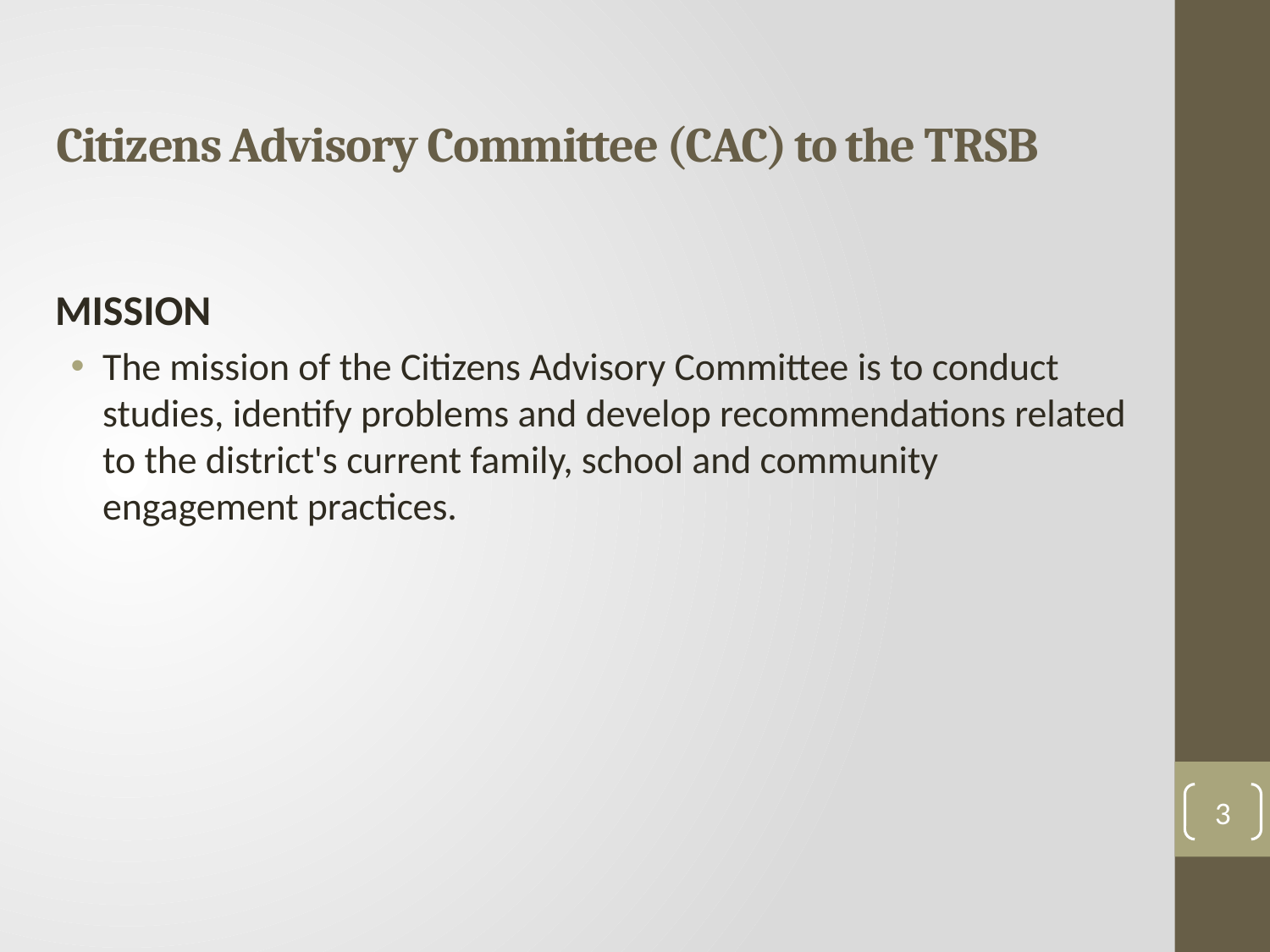

# Citizens Advisory Committee (CAC) to the TRSB

MISSION
The mission of the Citizens Advisory Committee is to conduct studies, identify problems and develop recommendations related to the district's current family, school and community engagement practices.
3